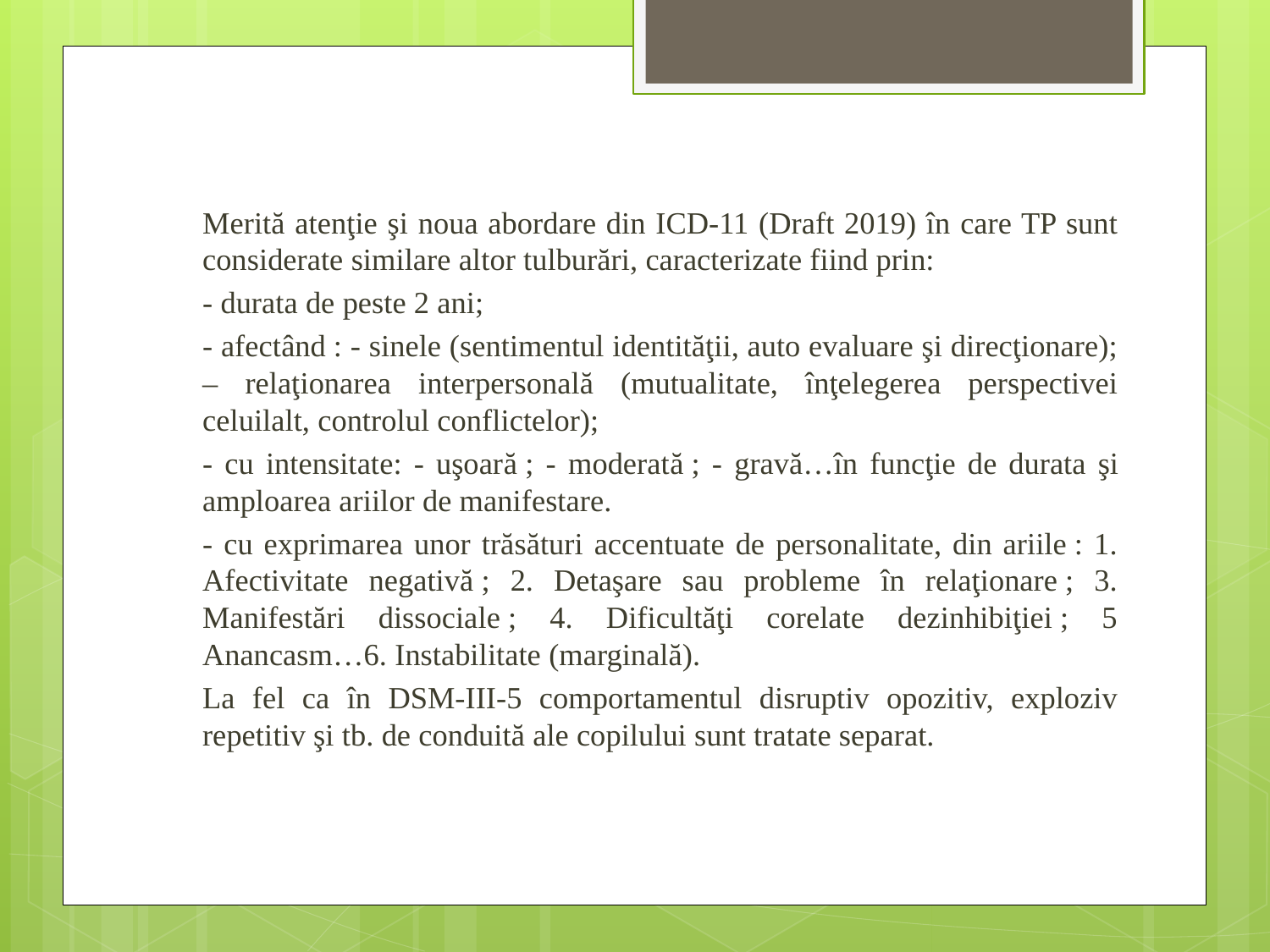

Merită atenţie şi noua abordare din ICD-11 (Draft 2019) în care TP sunt considerate similare altor tulburări, caracterizate fiind prin:
	- durata de peste 2 ani;
	- afectând : - sinele (sentimentul identităţii, auto evaluare şi direcţionare); – relaţionarea interpersonală (mutualitate, înţelegerea perspectivei celuilalt, controlul conflictelor);
	- cu intensitate: - uşoară ; - moderată ; - gravă…în funcţie de durata şi amploarea ariilor de manifestare.
	- cu exprimarea unor trăsături accentuate de personalitate, din ariile : 1. Afectivitate negativă ; 2. Detaşare sau probleme în relaţionare ; 3. Manifestări dissociale ; 4. Dificultăţi corelate dezinhibiţiei ; 5 Anancasm…6. Instabilitate (marginală).
	La fel ca în DSM-III-5 comportamentul disruptiv opozitiv, exploziv repetitiv şi tb. de conduită ale copilului sunt tratate separat.